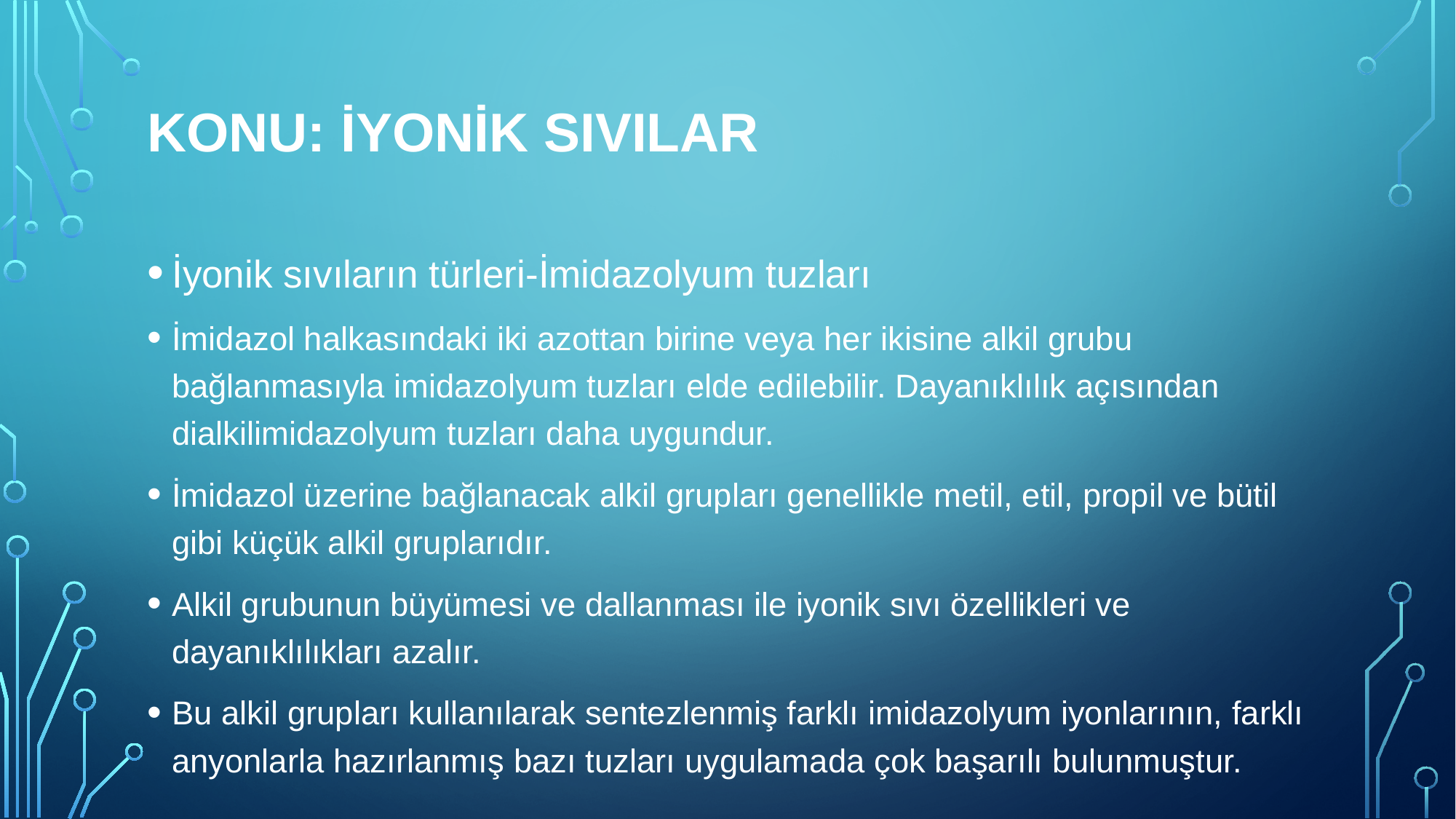

# Konu: İYONİK SIVILAR
İyonik sıvıların türleri-İmidazolyum tuzları
İmidazol halkasındaki iki azottan birine veya her ikisine alkil grubu bağlanmasıyla imidazolyum tuzları elde edilebilir. Dayanıklılık açısından dialkilimidazolyum tuzları daha uygundur.
İmidazol üzerine bağlanacak alkil grupları genellikle metil, etil, propil ve bütil gibi küçük alkil gruplarıdır.
Alkil grubunun büyümesi ve dallanması ile iyonik sıvı özellikleri ve dayanıklılıkları azalır.
Bu alkil grupları kullanılarak sentezlenmiş farklı imidazolyum iyonlarının, farklı anyonlarla hazırlanmış bazı tuzları uygulamada çok başarılı bulunmuştur.